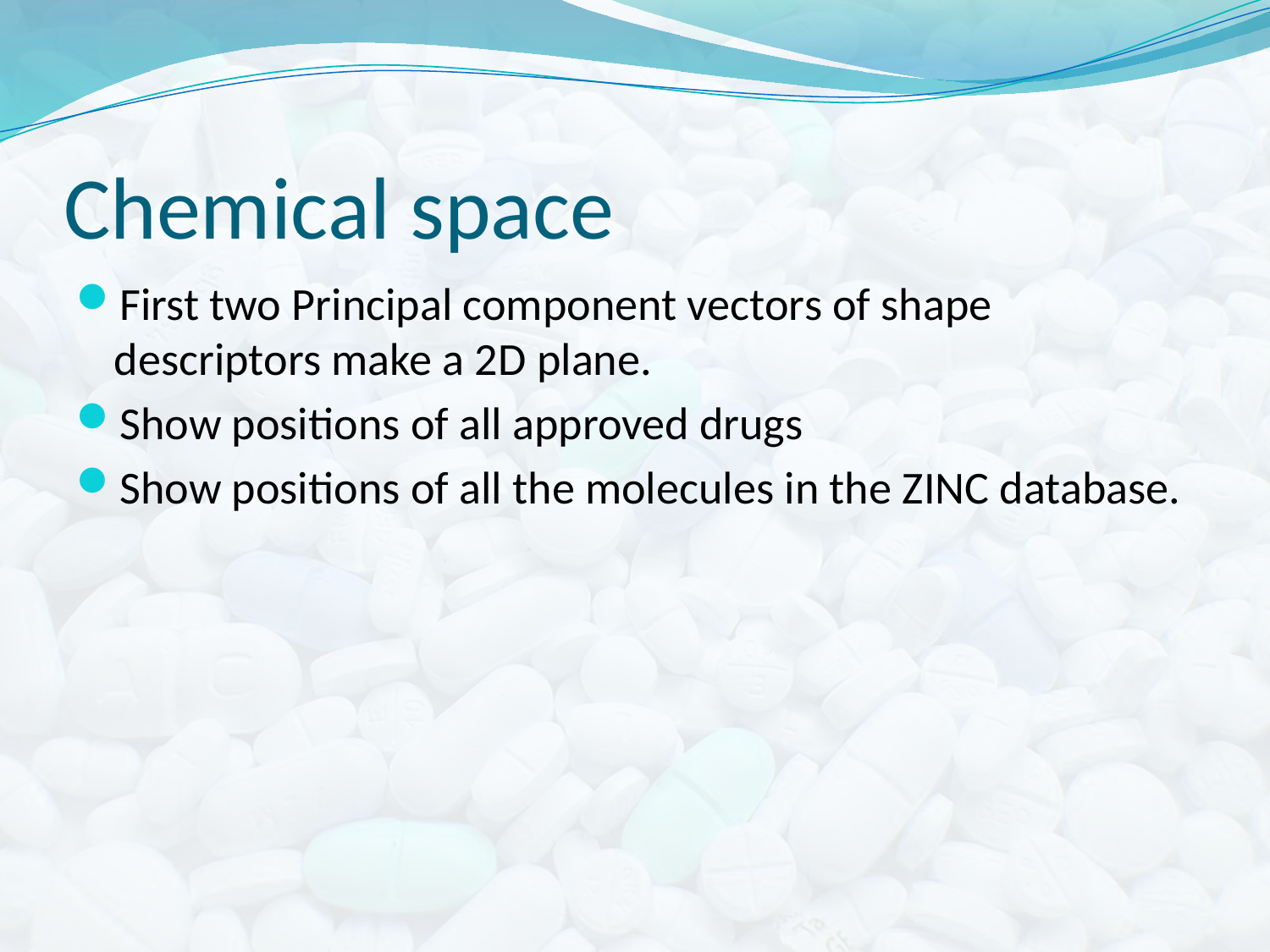

# Chemical space
First two Principal component vectors of shape descriptors make a 2D plane.
Show positions of all approved drugs
Show positions of all the molecules in the ZINC database.